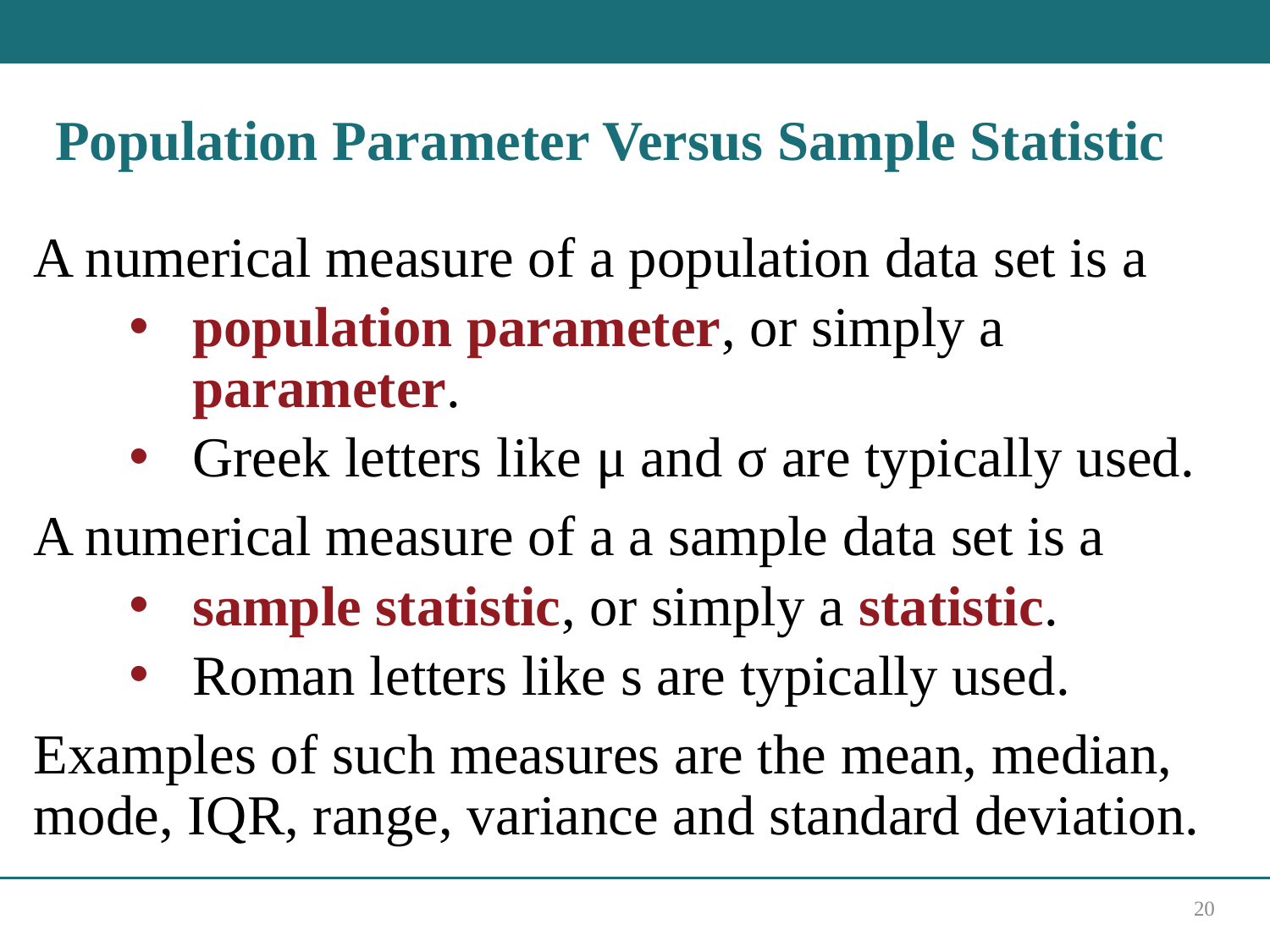

# Population Parameter Versus Sample Statistic
A numerical measure of a population data set is a
population parameter, or simply a parameter.
Greek letters like μ and σ are typically used.
A numerical measure of a a sample data set is a
sample statistic, or simply a statistic.
Roman letters like s are typically used.
Examples of such measures are the mean, median, mode, IQR, range, variance and standard deviation.

20